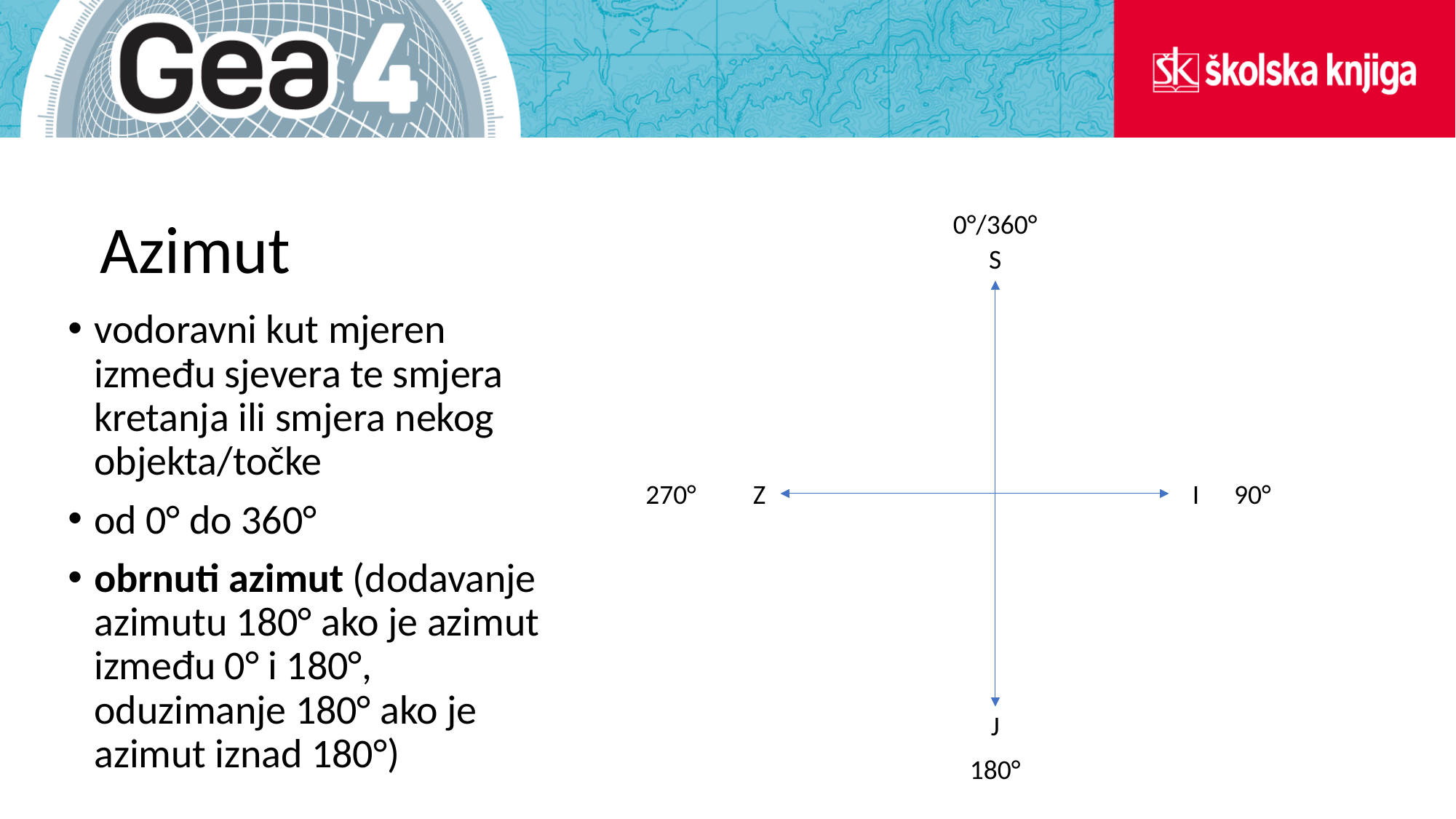

0°/360°
# Azimut
S
vodoravni kut mjeren između sjevera te smjera kretanja ili smjera nekog objekta/točke
od 0° do 360°
obrnuti azimut (dodavanje azimutu 180° ako je azimut između 0° i 180°, oduzimanje 180° ako je azimut iznad 180°)
270°
Z
I
90°
J
180°